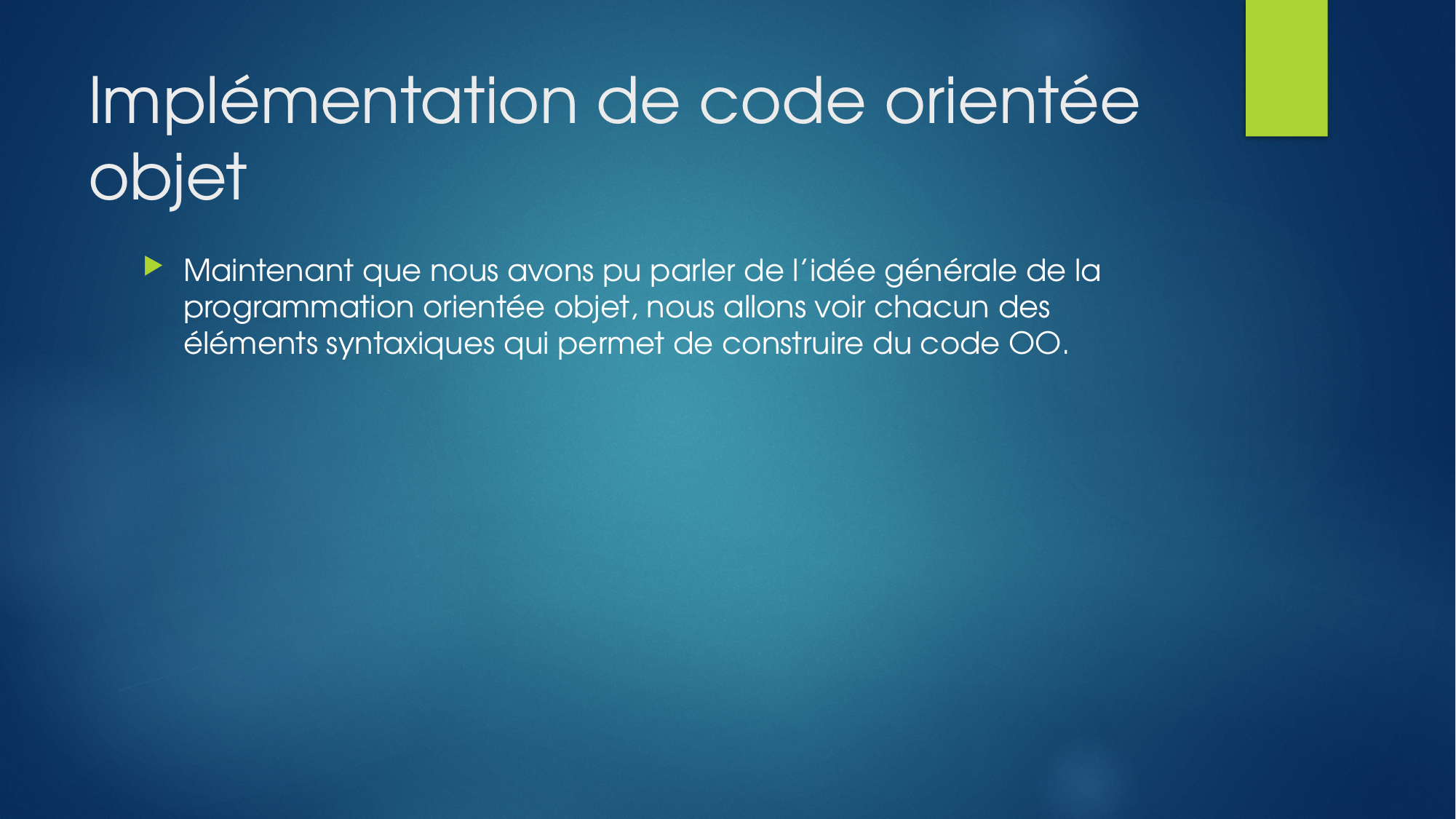

# Implémentation de code orientée objet
Maintenant que nous avons pu parler de l’idée générale de la programmation orientée objet, nous allons voir chacun des éléments syntaxiques qui permet de construire du code OO.